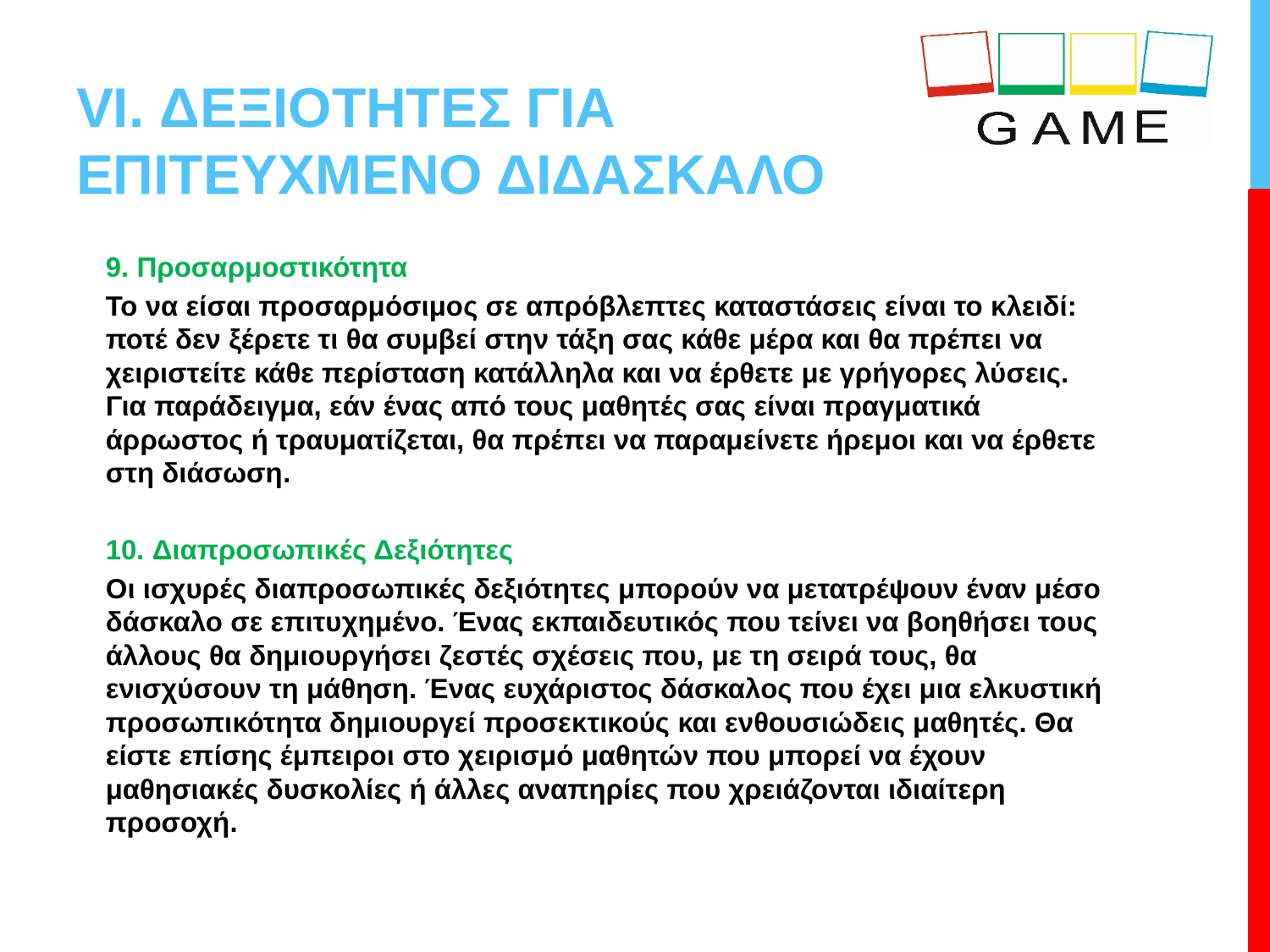

# VI. ΔΕΞΙΟΤΗΤΕΣ ΓΙΑ ΕΠΙΤΕΥΧΜΕΝΟ ΔΙΔΑΣΚΑΛΟ
9. Προσαρμοστικότητα
Το να είσαι προσαρμόσιμος σε απρόβλεπτες καταστάσεις είναι το κλειδί: ποτέ δεν ξέρετε τι θα συμβεί στην τάξη σας κάθε μέρα και θα πρέπει να χειριστείτε κάθε περίσταση κατάλληλα και να έρθετε με γρήγορες λύσεις. Για παράδειγμα, εάν ένας από τους μαθητές σας είναι πραγματικά άρρωστος ή τραυματίζεται, θα πρέπει να παραμείνετε ήρεμοι και να έρθετε στη διάσωση.

10. Διαπροσωπικές Δεξιότητες
Οι ισχυρές διαπροσωπικές δεξιότητες μπορούν να μετατρέψουν έναν μέσο δάσκαλο σε επιτυχημένο. Ένας εκπαιδευτικός που τείνει να βοηθήσει τους άλλους θα δημιουργήσει ζεστές σχέσεις που, με τη σειρά τους, θα ενισχύσουν τη μάθηση. Ένας ευχάριστος δάσκαλος που έχει μια ελκυστική προσωπικότητα δημιουργεί προσεκτικούς και ενθουσιώδεις μαθητές. Θα είστε επίσης έμπειροι στο χειρισμό μαθητών που μπορεί να έχουν μαθησιακές δυσκολίες ή άλλες αναπηρίες που χρειάζονται ιδιαίτερη προσοχή.